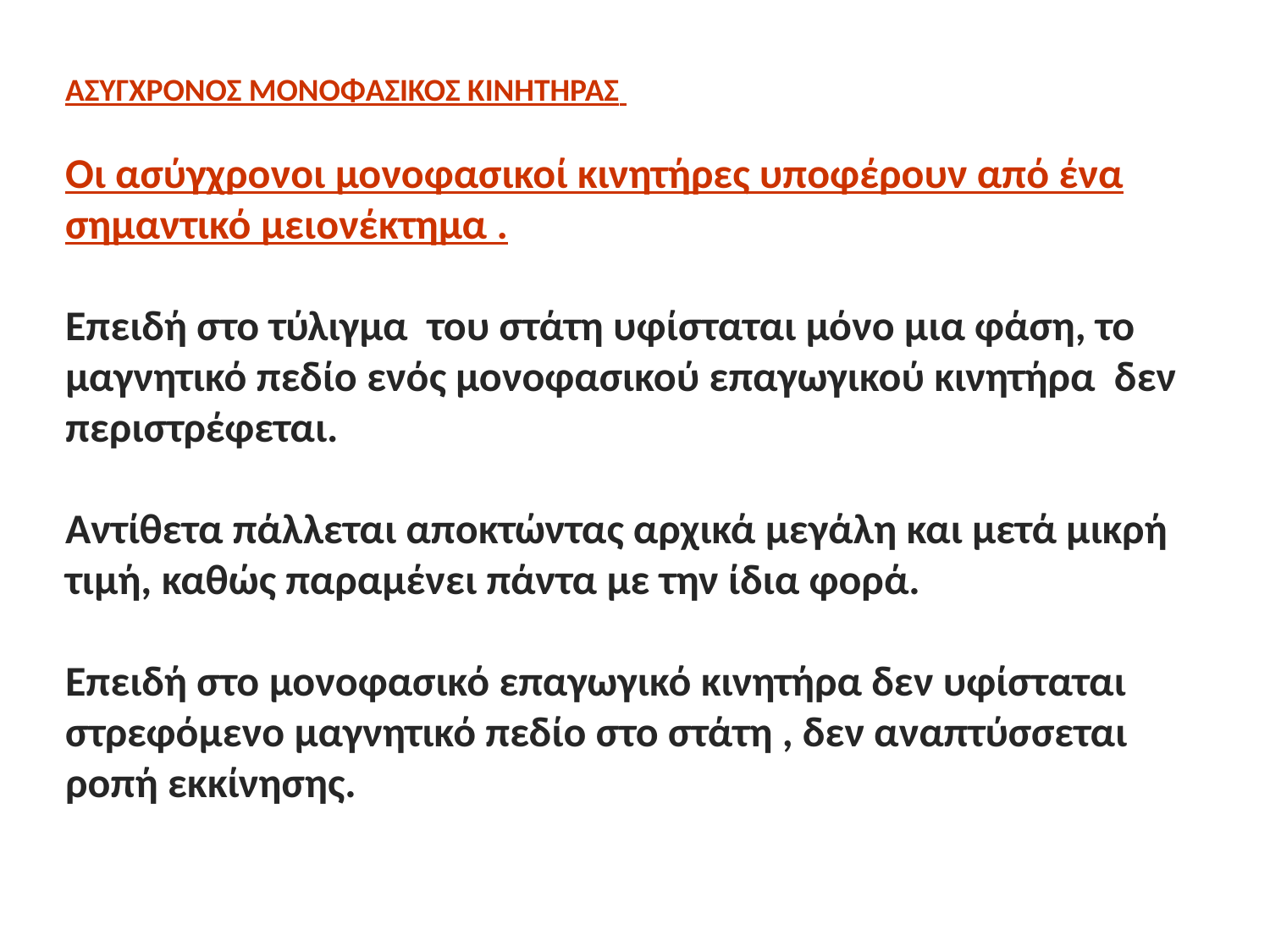

ΑΣΥΓΧΡΟΝΟΣ ΜΟΝΟΦΑΣΙΚΟΣ ΚΙΝΗΤΗΡΑΣ

Οι ασύγχρονοι μονοφασικοί κινητήρες υποφέρουν από ένα σημαντικό μειονέκτημα .

Επειδή στο τύλιγμα  του στάτη υφίσταται μόνο μια φάση, το μαγνητικό πεδίο ενός μονοφασικού επαγωγικού κινητήρα  δεν περιστρέφεται.

Αντίθετα πάλλεται αποκτώντας αρχικά μεγάλη και μετά μικρή τιμή, καθώς παραμένει πάντα με την ίδια φορά.

Επειδή στο μονοφασικό επαγωγικό κινητήρα δεν υφίσταται στρεφόμενο μαγνητικό πεδίο στο στάτη , δεν αναπτύσσεται  ροπή εκκίνησης.